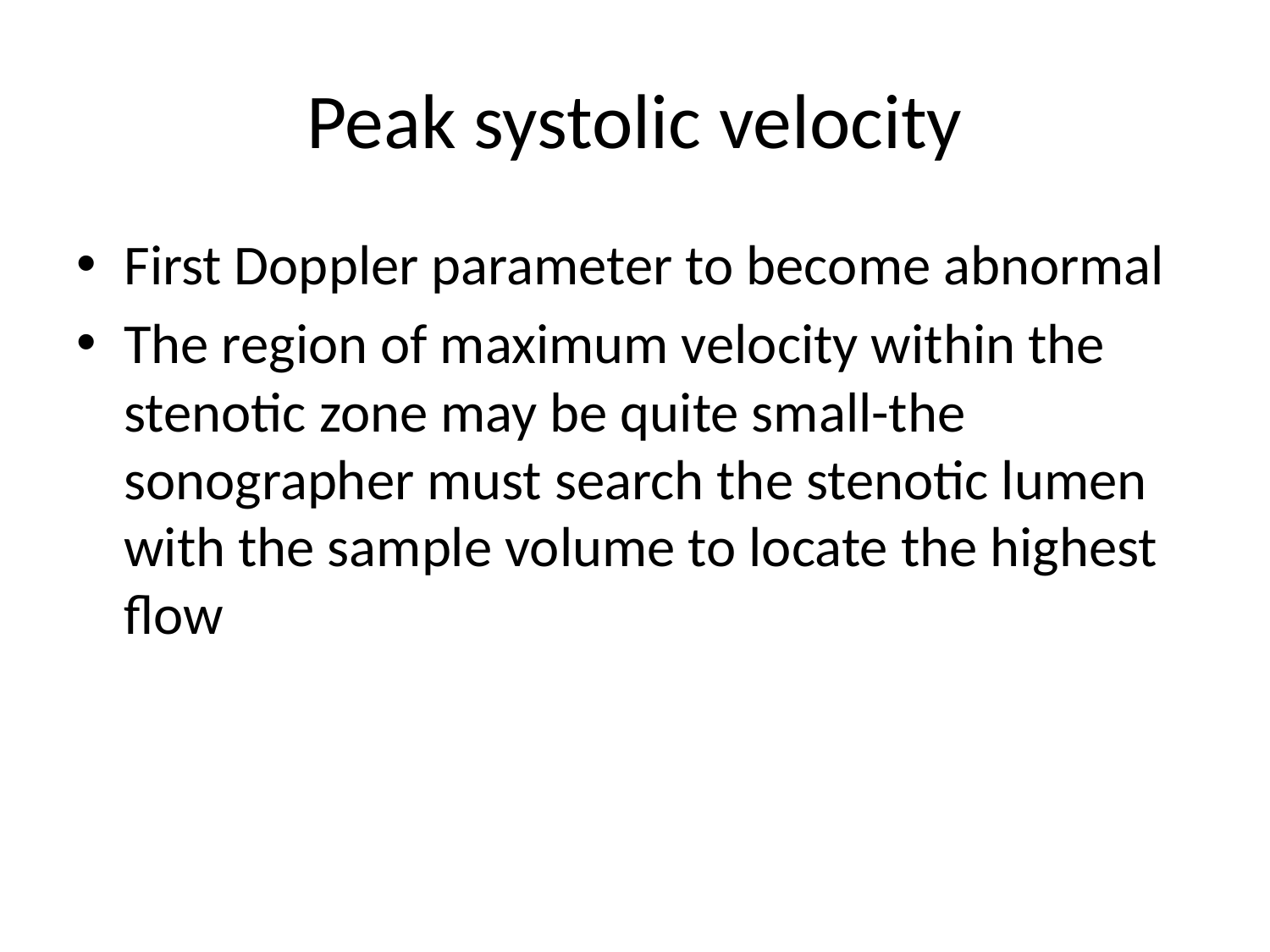

# Peak systolic velocity
First Doppler parameter to become abnormal
The region of maximum velocity within the stenotic zone may be quite small-the sonographer must search the stenotic lumen with the sample volume to locate the highest flow